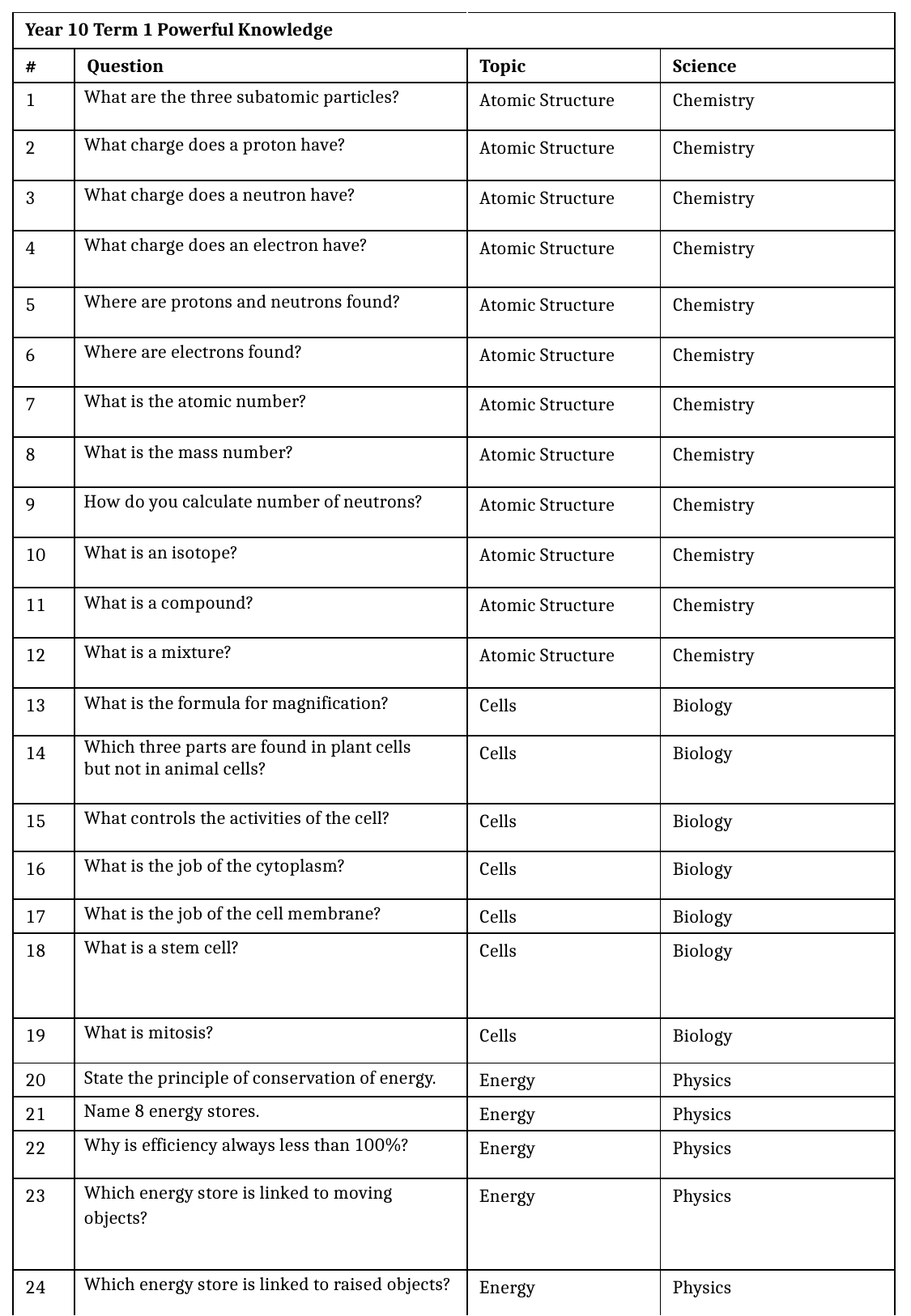

| Year 10 Term 1 Powerful Knowledge |  |  |  |
| --- | --- | --- | --- |
| # | Question | Topic | Science |
| 1 | What are the three subatomic particles? | Atomic Structure | Chemistry |
| 2 | What charge does a proton have? | Atomic Structure | Chemistry |
| 3 | What charge does a neutron have? | Atomic Structure | Chemistry |
| 4 | What charge does an electron have? | Atomic Structure | Chemistry |
| 5 | Where are protons and neutrons found? | Atomic Structure | Chemistry |
| 6 | Where are electrons found? | Atomic Structure | Chemistry |
| 7 | What is the atomic number? | Atomic Structure | Chemistry |
| 8 | What is the mass number? | Atomic Structure | Chemistry |
| 9 | How do you calculate number of neutrons? | Atomic Structure | Chemistry |
| 10 | What is an isotope? | Atomic Structure | Chemistry |
| 11 | What is a compound? | Atomic Structure | Chemistry |
| 12 | What is a mixture? | Atomic Structure | Chemistry |
| 13 | What is the formula for magnification? | Cells | Biology |
| 14 | Which three parts are found in plant cells but not in animal cells? | Cells | Biology |
| 15 | What controls the activities of the cell? | Cells | Biology |
| 16 | What is the job of the cytoplasm? | Cells | Biology |
| 17 | What is the job of the cell membrane? | Cells | Biology |
| 18 | What is a stem cell? | Cells | Biology |
| 19 | What is mitosis? | Cells | Biology |
| 20 | State the principle of conservation of energy. | Energy | Physics |
| 21 | Name 8 energy stores. | Energy | Physics |
| 22 | Why is efficiency always less than 100%? | Energy | Physics |
| 23 | Which energy store is linked to moving objects? | Energy | Physics |
| 24 | Which energy store is linked to raised objects? | Energy | Physics |
| 25 | Which energy store is linked to food, petrol and batteries | Energy | Physics |